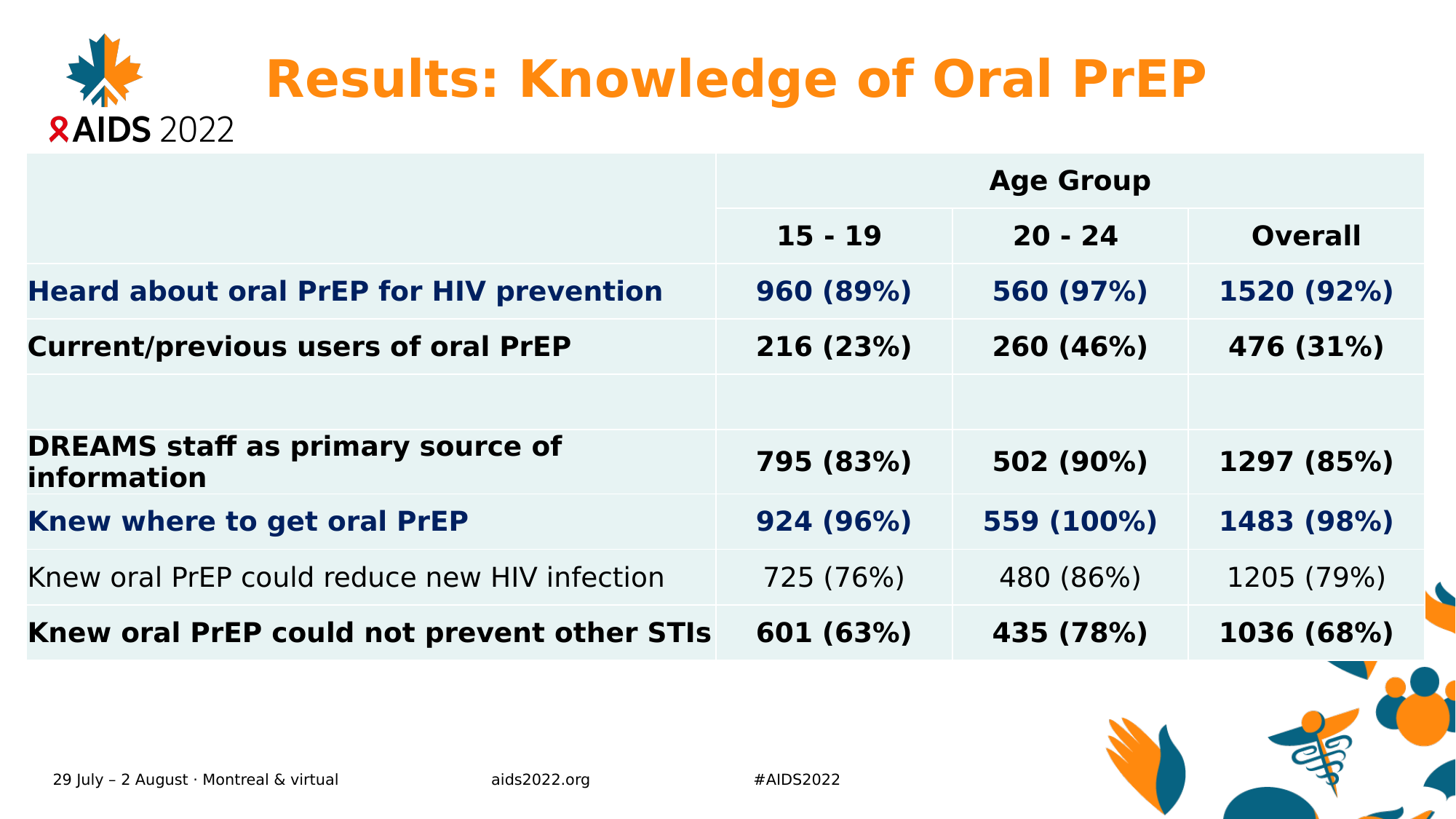

# Results: Knowledge of Oral PrEP
|  | Age Group |  |  |
| --- | --- | --- | --- |
|  | 15 - 19 | 20 - 24 | Overall |
| Heard about oral PrEP for HIV prevention | 960 (89%) | 560 (97%) | 1520 (92%) |
| Current/previous users of oral PrEP | 216 (23%) | 260 (46%) | 476 (31%) |
|  |  |  |  |
| DREAMS staff as primary source of information | 795 (83%) | 502 (90%) | 1297 (85%) |
| Knew where to get oral PrEP | 924 (96%) | 559 (100%) | 1483 (98%) |
| Knew oral PrEP could reduce new HIV infection | 725 (76%) | 480 (86%) | 1205 (79%) |
| Knew oral PrEP could not prevent other STIs | 601 (63%) | 435 (78%) | 1036 (68%) |